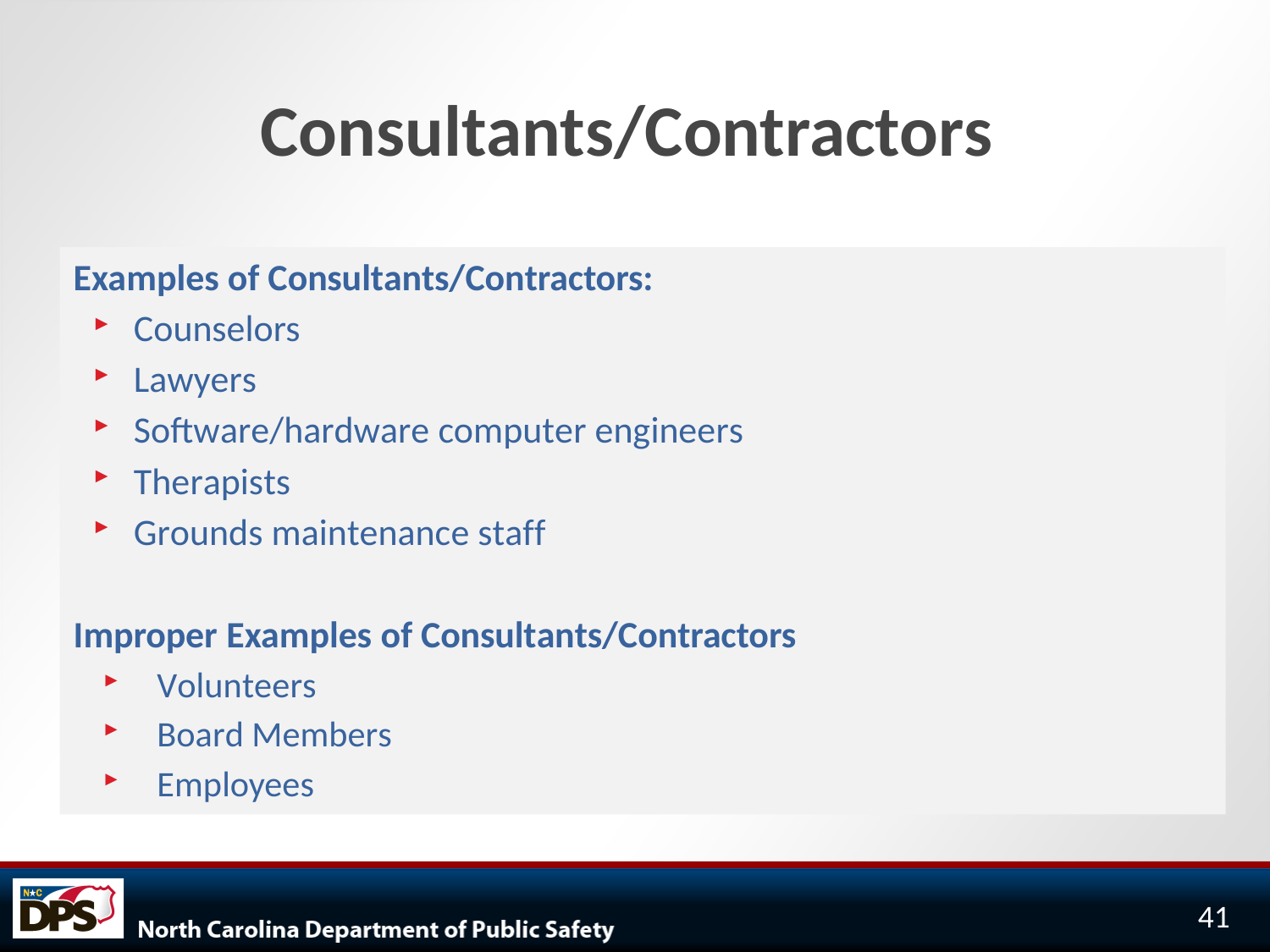

# Consultants/Contractors
Examples of Consultants/Contractors:
Counselors
Lawyers
Software/hardware computer engineers
Therapists
Grounds maintenance staff

Improper Examples of Consultants/Contractors
Volunteers
Board Members
Employees

41